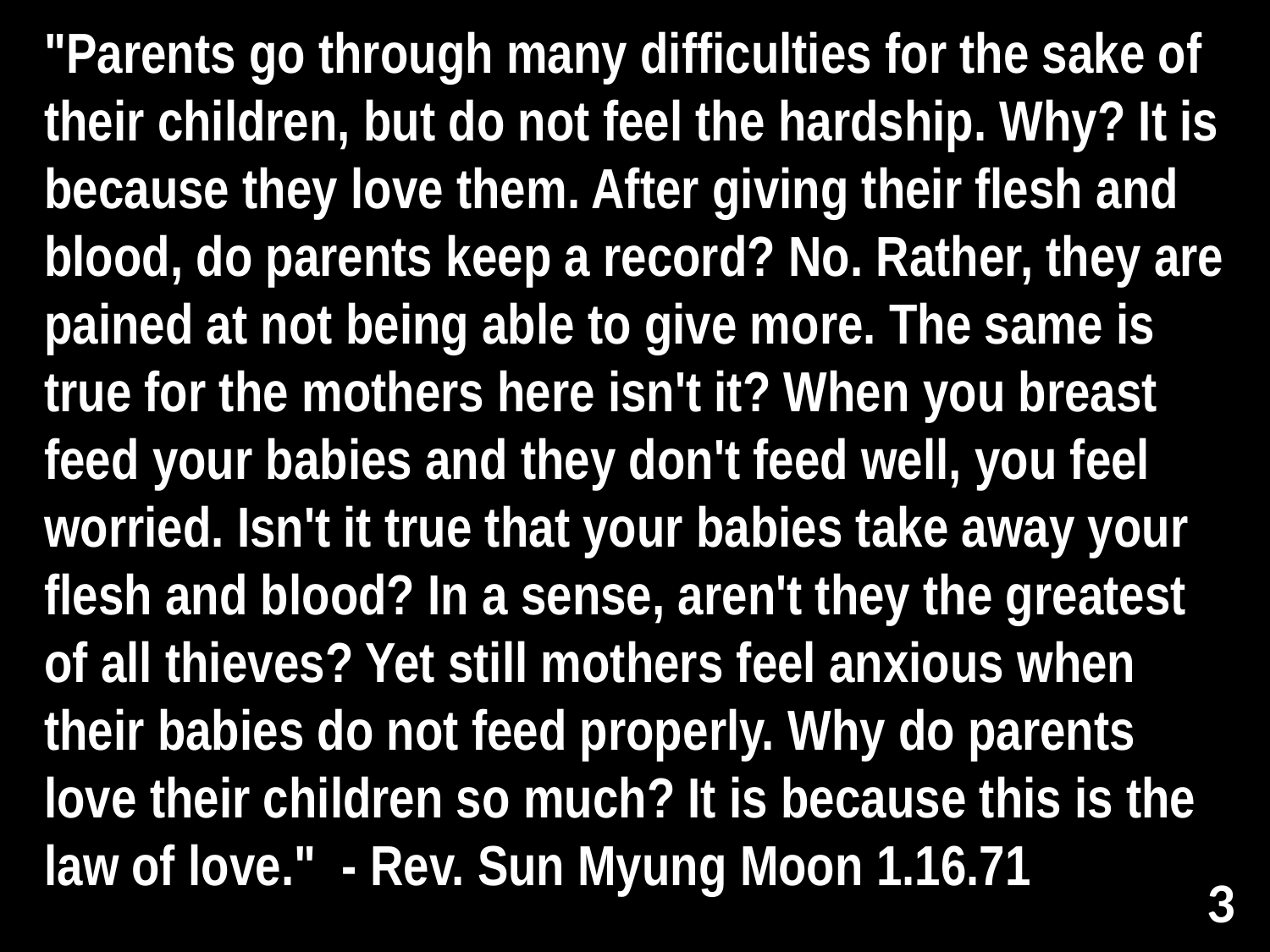

"Parents go through many difficulties for the sake of their children, but do not feel the hardship. Why? It is because they love them. After giving their flesh and blood, do parents keep a record? No. Rather, they are pained at not being able to give more. The same is true for the mothers here isn't it? When you breast feed your babies and they don't feed well, you feel worried. Isn't it true that your babies take away your flesh and blood? In a sense, aren't they the greatest of all thieves? Yet still mothers feel anxious when their babies do not feed properly. Why do parents love their children so much? It is because this is the law of love."  - Rev. Sun Myung Moon 1.16.71
3